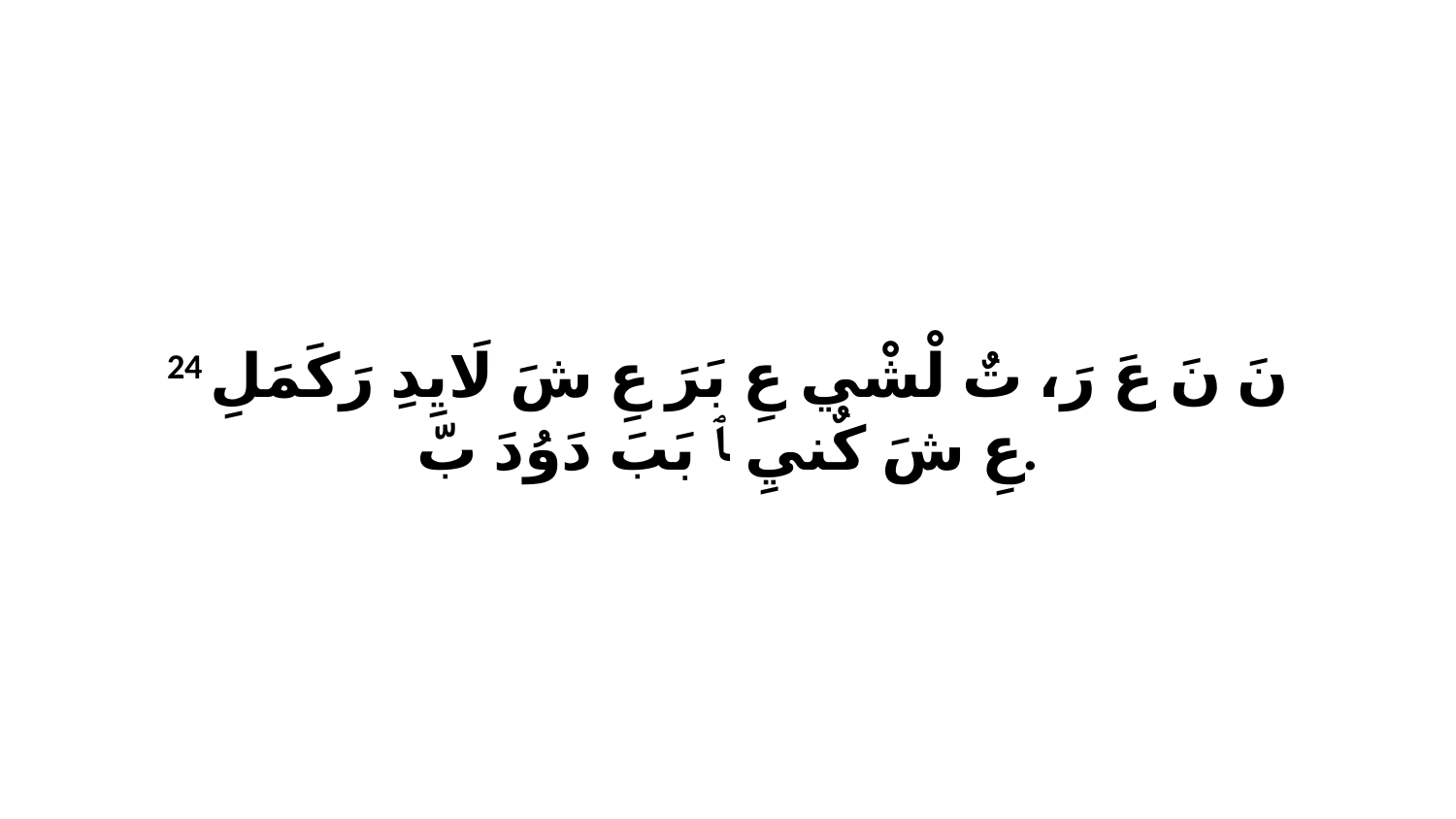

24 نَ نَ عَ رَ، تٌ لْشْي عِ بَرَ عِ شَ لَايِدِ رَكَمَلِ عِ شَ كٌنيِ ﭑ بَبَ دَوُدَ بّ.